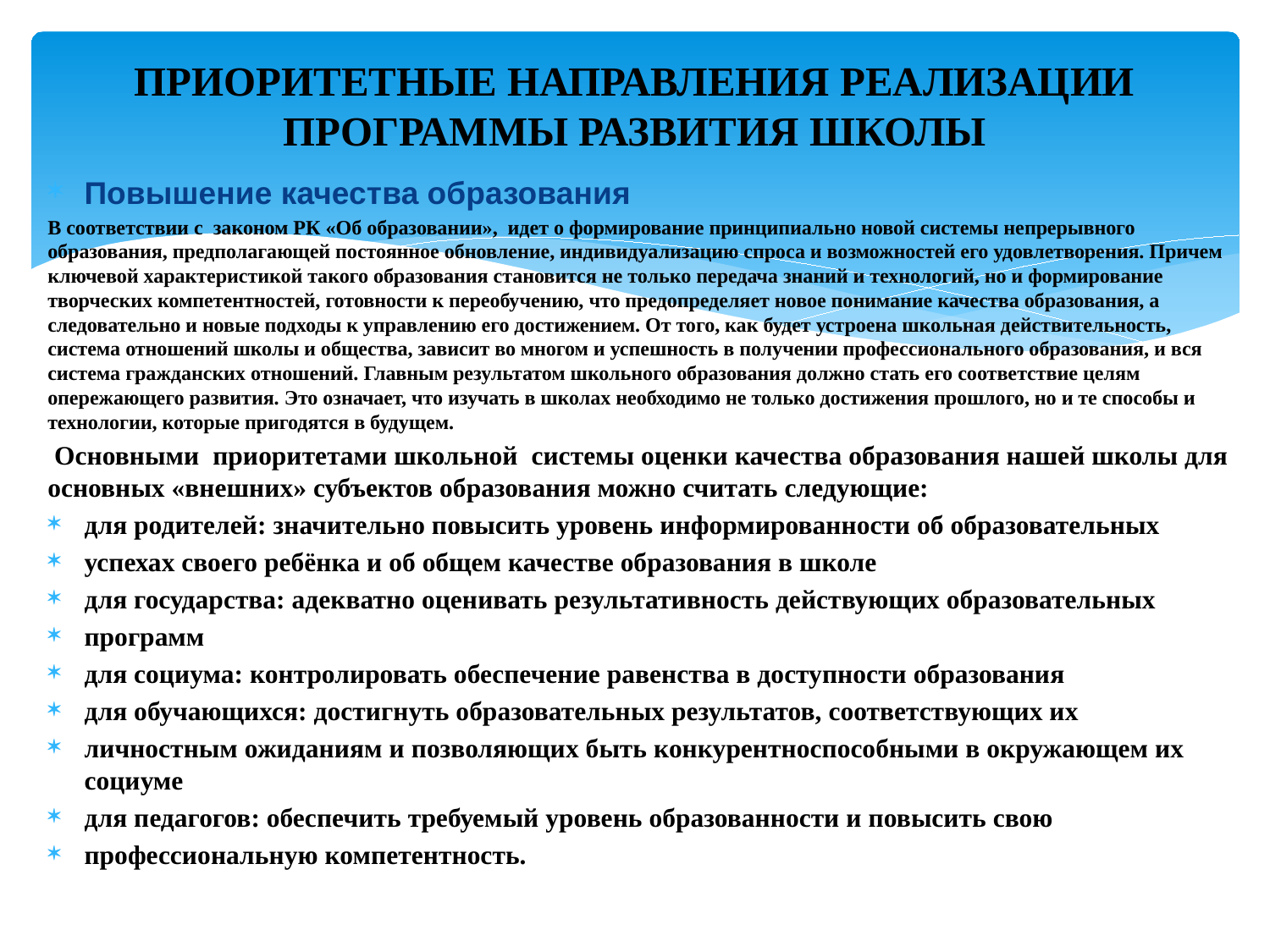

# ПРИОРИТЕТНЫЕ НАПРАВЛЕНИЯ РЕАЛИЗАЦИИ ПРОГРАММЫ РАЗВИТИЯ ШКОЛЫ
Повышение качества образования
В соответствии с  законом РК «Об образовании»,  идет о формирование принципиально новой системы непрерывного образования, предполагающей постоянное обновление, индивидуализацию спроса и возможностей его удовлетворения. Причем ключевой характеристикой такого образования становится не только передача знаний и технологий, но и формирование творческих компетентностей, готовности к переобучению, что предопределяет новое понимание качества образования, а следовательно и новые подходы к управлению его достижением. От того, как будет устроена школьная действительность, система отношений школы и общества, зависит во многом и успешность в получении профессионального образования, и вся система гражданских отношений. Главным результатом школьного образования должно стать его соответствие целям опережающего развития. Это означает, что изучать в школах необходимо не только достижения прошлого, но и те способы и технологии, которые пригодятся в будущем.
 Основными  приоритетами школьной  системы оценки качества образования нашей школы для основных «внешних» субъектов образования можно считать следующие:
для родителей: значительно повысить уровень информированности об образовательных
успехах своего ребёнка и об общем качестве образования в школе
для государства: адекватно оценивать результативность действующих образовательных
программ
для социума: контролировать обеспечение равенства в доступности образования
для обучающихся: достигнуть образовательных результатов, соответствующих их
личностным ожиданиям и позволяющих быть конкурентноспособными в окружающем их социуме
для педагогов: обеспечить требуемый уровень образованности и повысить свою
профессиональную компетентность.